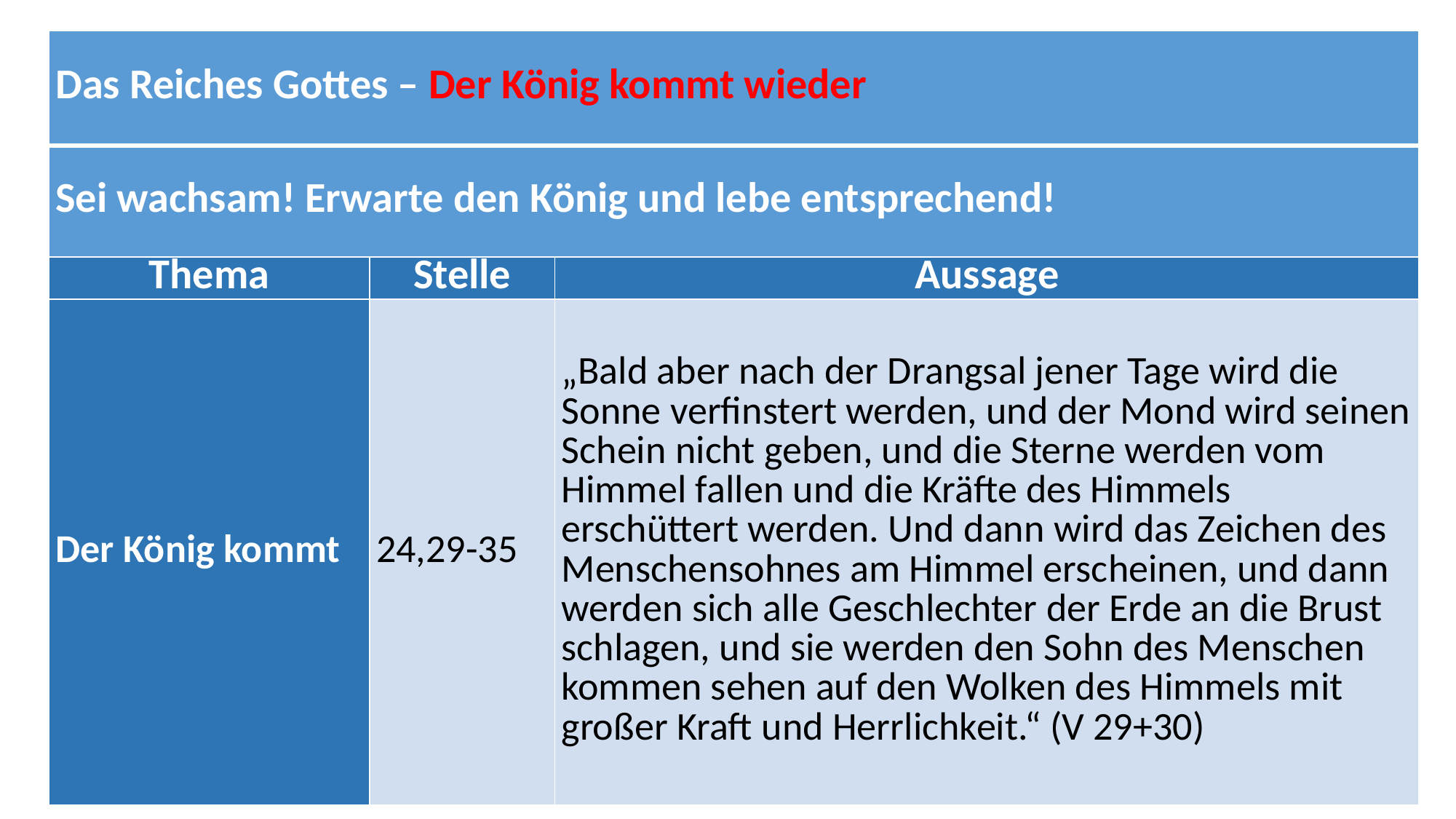

| Das Reiches Gottes – Der König kommt wieder |  |  |
| --- | --- | --- |
| Sei wachsam! Erwarte den König und lebe entsprechend! |  |  |
| Thema | Stelle | Aussage |
| Der König kommt | 24,29-35 | „Bald aber nach der Drangsal jener Tage wird die Sonne verfinstert werden, und der Mond wird seinen Schein nicht geben, und die Sterne werden vom Himmel fallen und die Kräfte des Himmels erschüttert werden. Und dann wird das Zeichen des Menschensohnes am Himmel erscheinen, und dann werden sich alle Geschlechter der Erde an die Brust schlagen, und sie werden den Sohn des Menschen kommen sehen auf den Wolken des Himmels mit großer Kraft und Herrlichkeit.“ (V 29+30) |